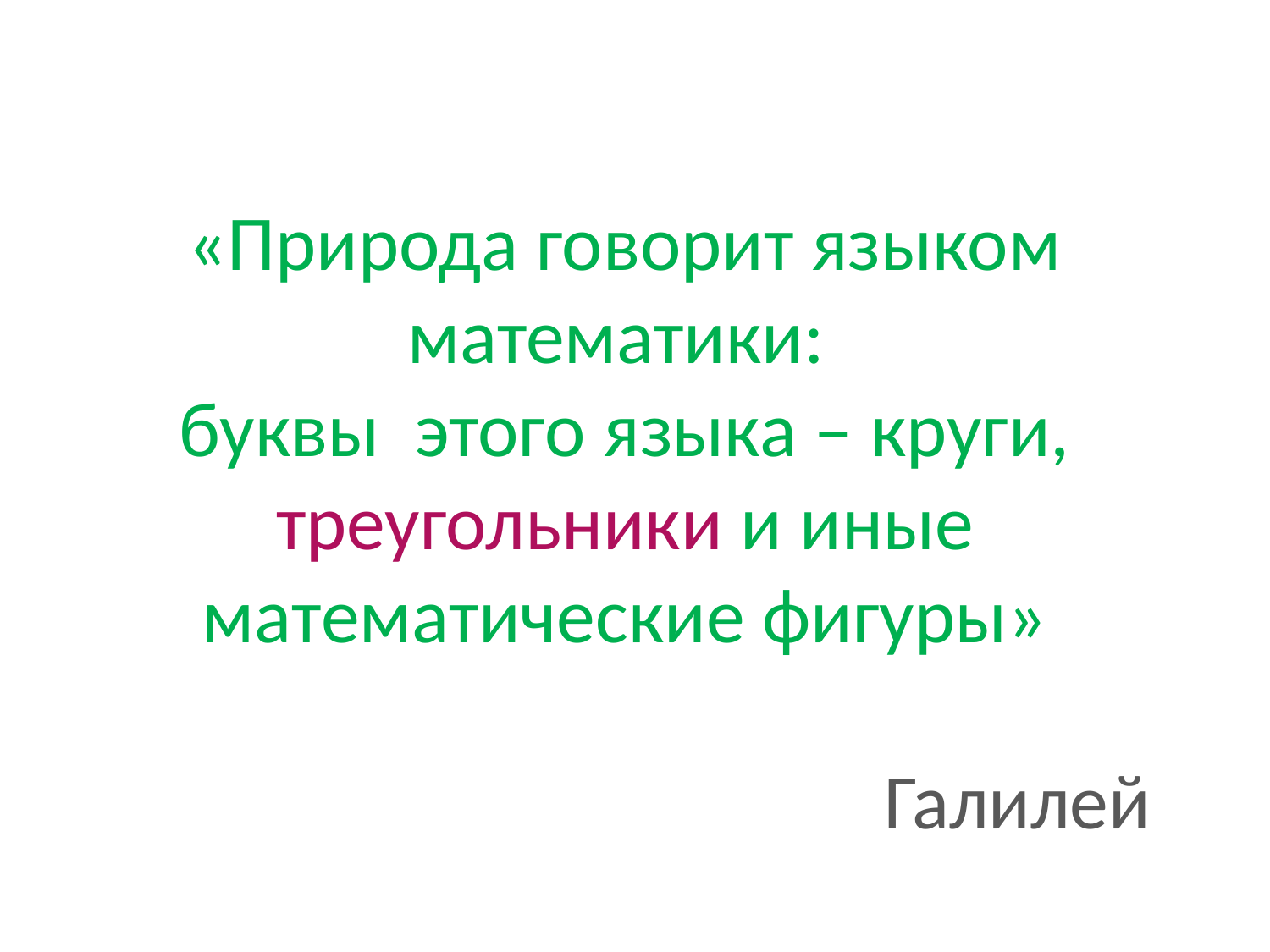

# «Природа говорит языком математики: буквы  этого языка – круги, треугольники и иные математические фигуры» Галилей